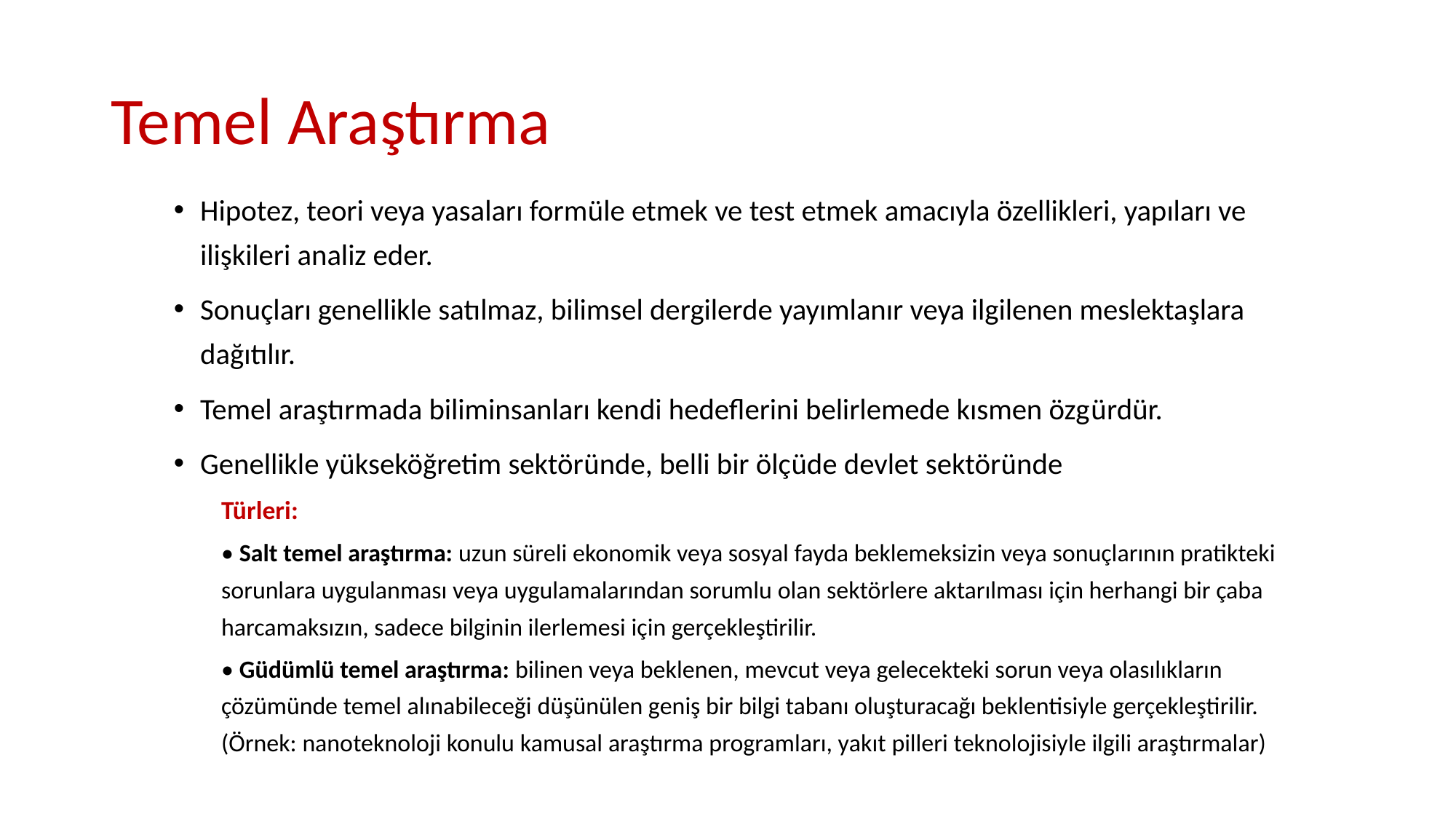

# Temel Araştırma
Hipotez, teori veya yasaları formüle etmek ve test etmek amacıyla özellikleri, yapıları ve ilişkileri analiz eder.
Sonuçları genellikle satılmaz, bilimsel dergilerde yayımlanır veya ilgilenen meslektaşlara dağıtılır.
Temel araştırmada biliminsanları kendi hedeflerini belirlemede kısmen özgürdür.
Genellikle yükseköğretim sektöründe, belli bir ölçüde devlet sektöründe
Türleri:
• Salt temel araştırma: uzun süreli ekonomik veya sosyal fayda beklemeksizin veya sonuçlarının pratikteki sorunlara uygulanması veya uygulamalarından sorumlu olan sektörlere aktarılması için herhangi bir çaba harcamaksızın, sadece bilginin ilerlemesi için gerçekleştirilir.
• Güdümlü temel araştırma: bilinen veya beklenen, mevcut veya gelecekteki sorun veya olasılıkların çözümünde temel alınabileceği düşünülen geniş bir bilgi tabanı oluşturacağı beklentisiyle gerçekleştirilir. (Örnek: nanoteknoloji konulu kamusal araştırma programları, yakıt pilleri teknolojisiyle ilgili araştırmalar)